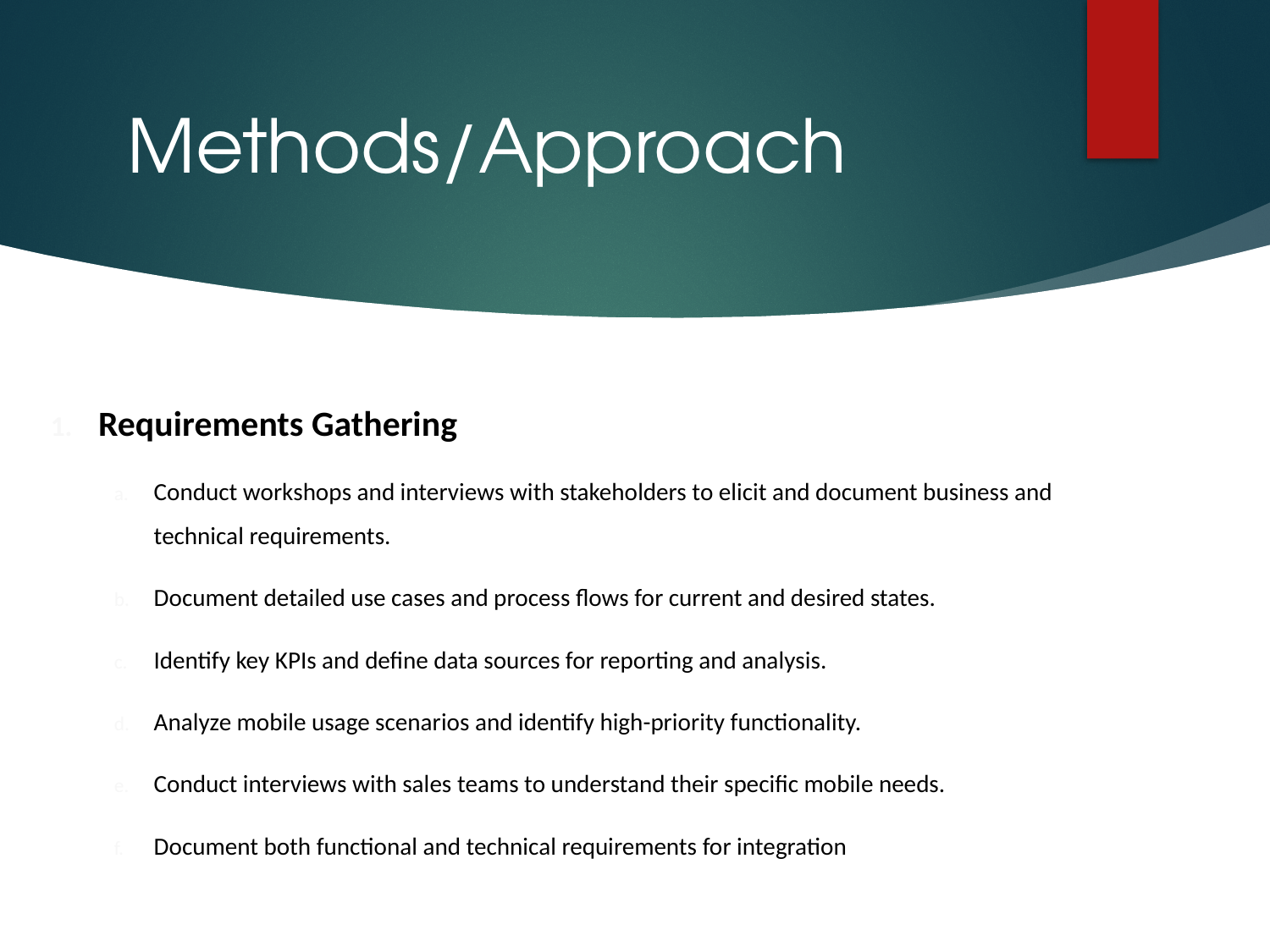

14
# Methods/Approach

Requirements Gathering
Conduct workshops and interviews with stakeholders to elicit and document business and technical requirements.
Document detailed use cases and process flows for current and desired states.
Identify key KPIs and define data sources for reporting and analysis.
Analyze mobile usage scenarios and identify high-priority functionality.
Conduct interviews with sales teams to understand their specific mobile needs.
Document both functional and technical requirements for integration